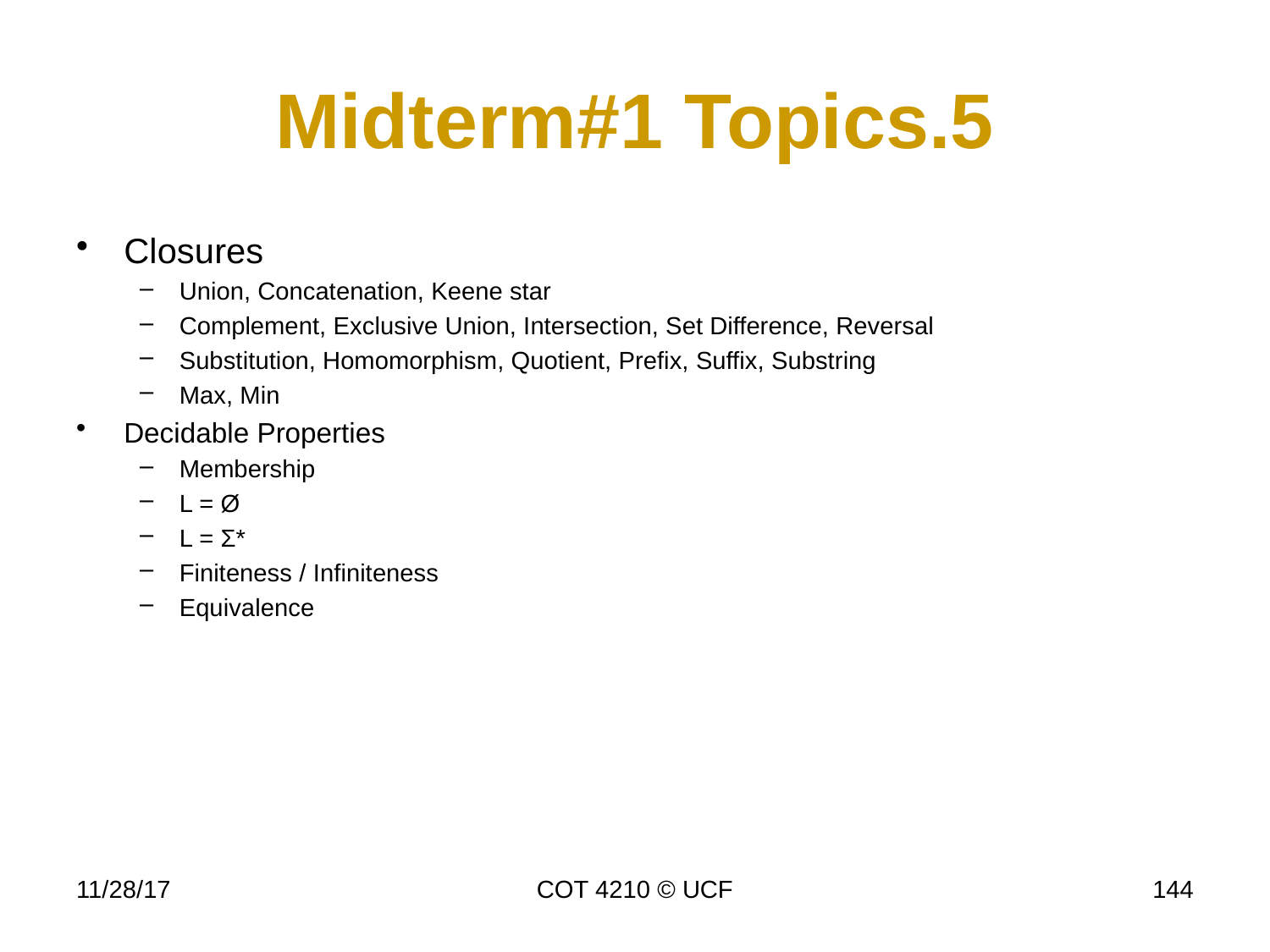

# Midterm#1 Topics.5
Closures
Union, Concatenation, Keene star
Complement, Exclusive Union, Intersection, Set Difference, Reversal
Substitution, Homomorphism, Quotient, Prefix, Suffix, Substring
Max, Min
Decidable Properties
Membership
L = Ø
L = Σ*
Finiteness / Infiniteness
Equivalence
11/28/17
COT 4210 © UCF
144